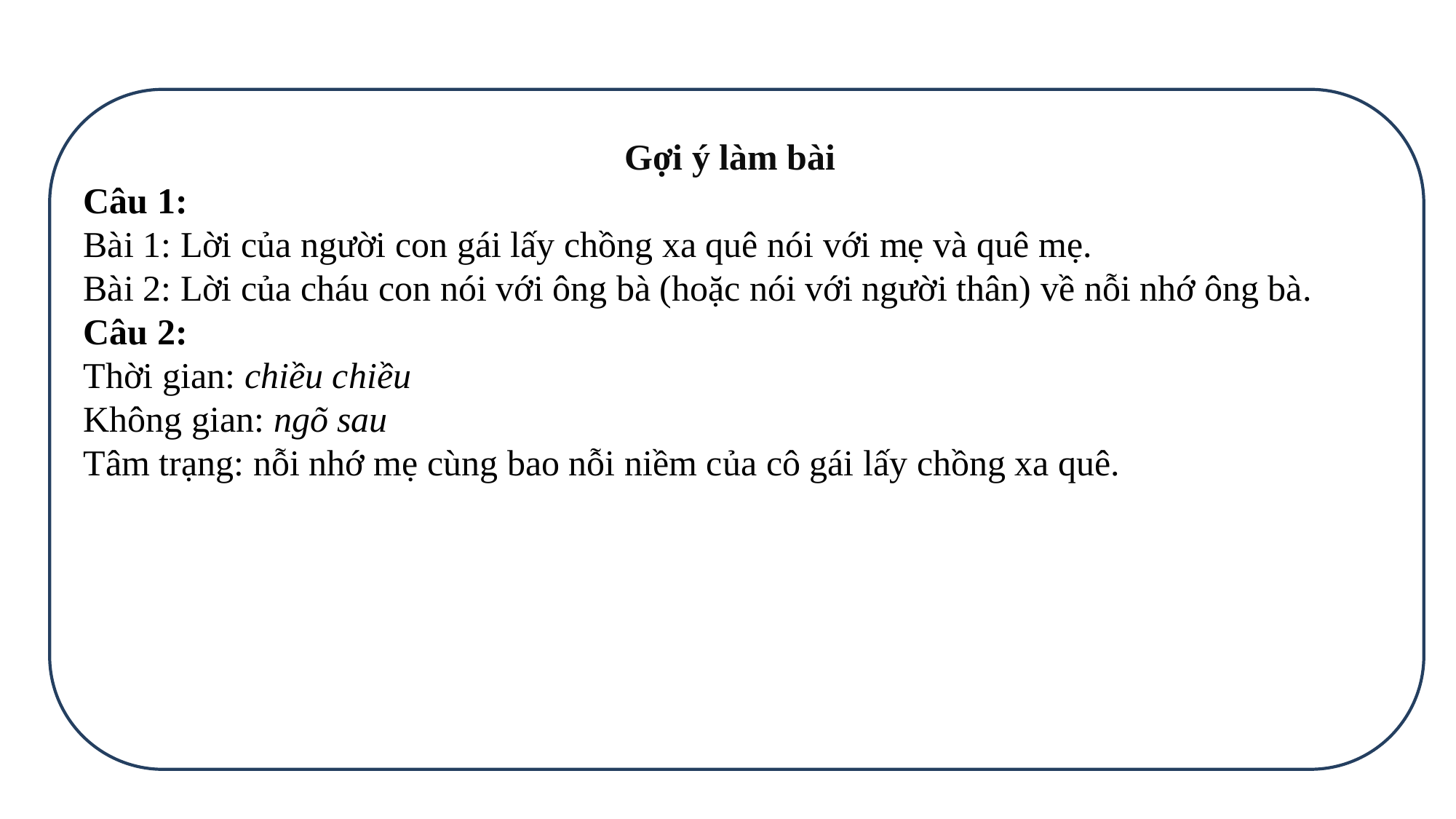

Gợi ý làm bài
Câu 1:
Bài 1: Lời của người con gái lấy chồng xa quê nói với mẹ và quê mẹ.
Bài 2: Lời của cháu con nói với ông bà (hoặc nói với người thân) về nỗi nhớ ông bà.
Câu 2:
Thời gian: chiều chiều
Không gian: ngõ sau
Tâm trạng: nỗi nhớ mẹ cùng bao nỗi niềm của cô gái lấy chồng xa quê.